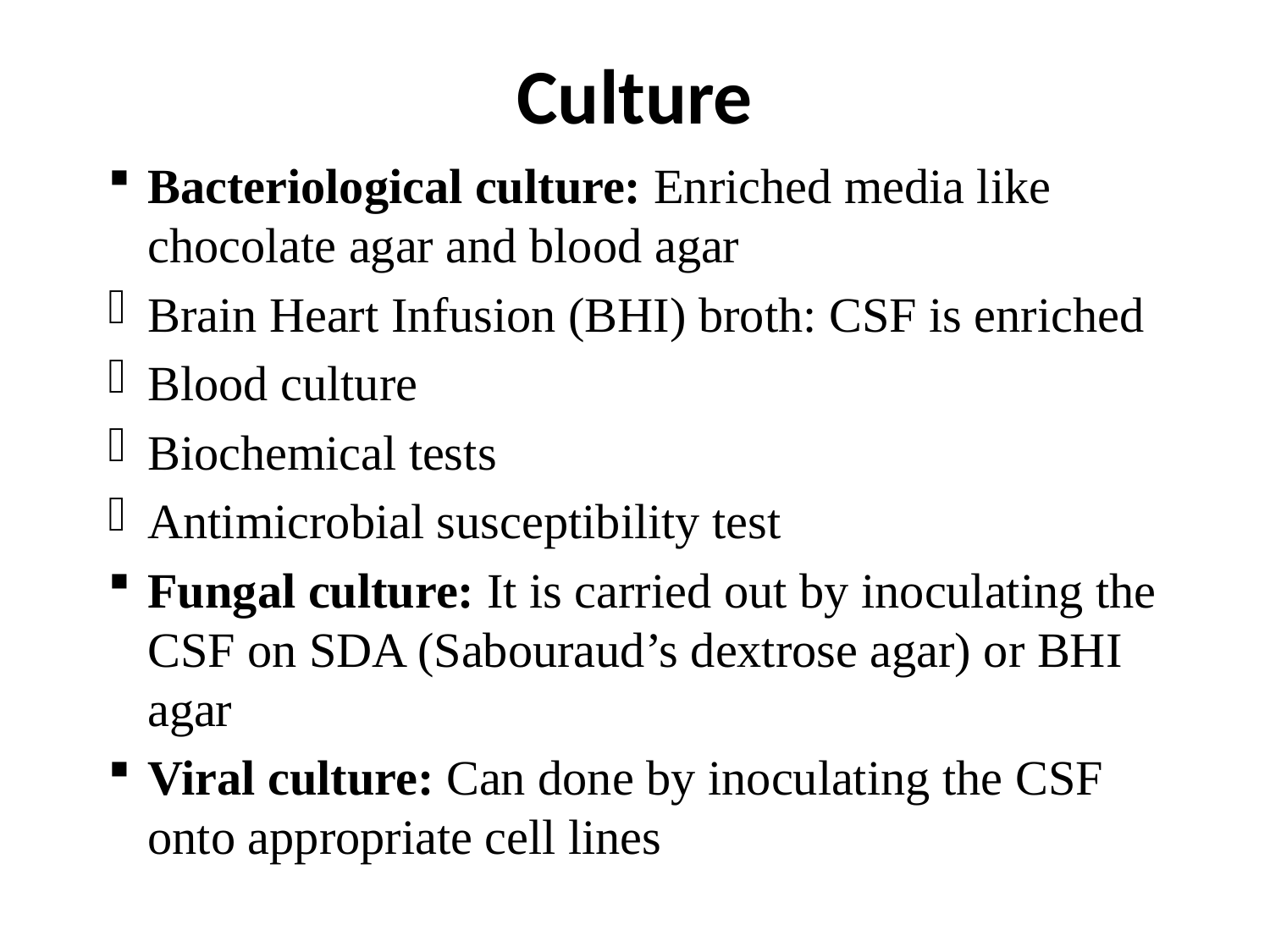

# Culture
Bacteriological culture: Enriched media like chocolate agar and blood agar
Brain Heart Infusion (BHI) broth: CSF is enriched
Blood culture
Biochemical tests
Antimicrobial susceptibility test
Fungal culture: It is carried out by inoculating the CSF on SDA (Sabouraud’s dextrose agar) or BHI agar
Viral culture: Can done by inoculating the CSF onto appropriate cell lines